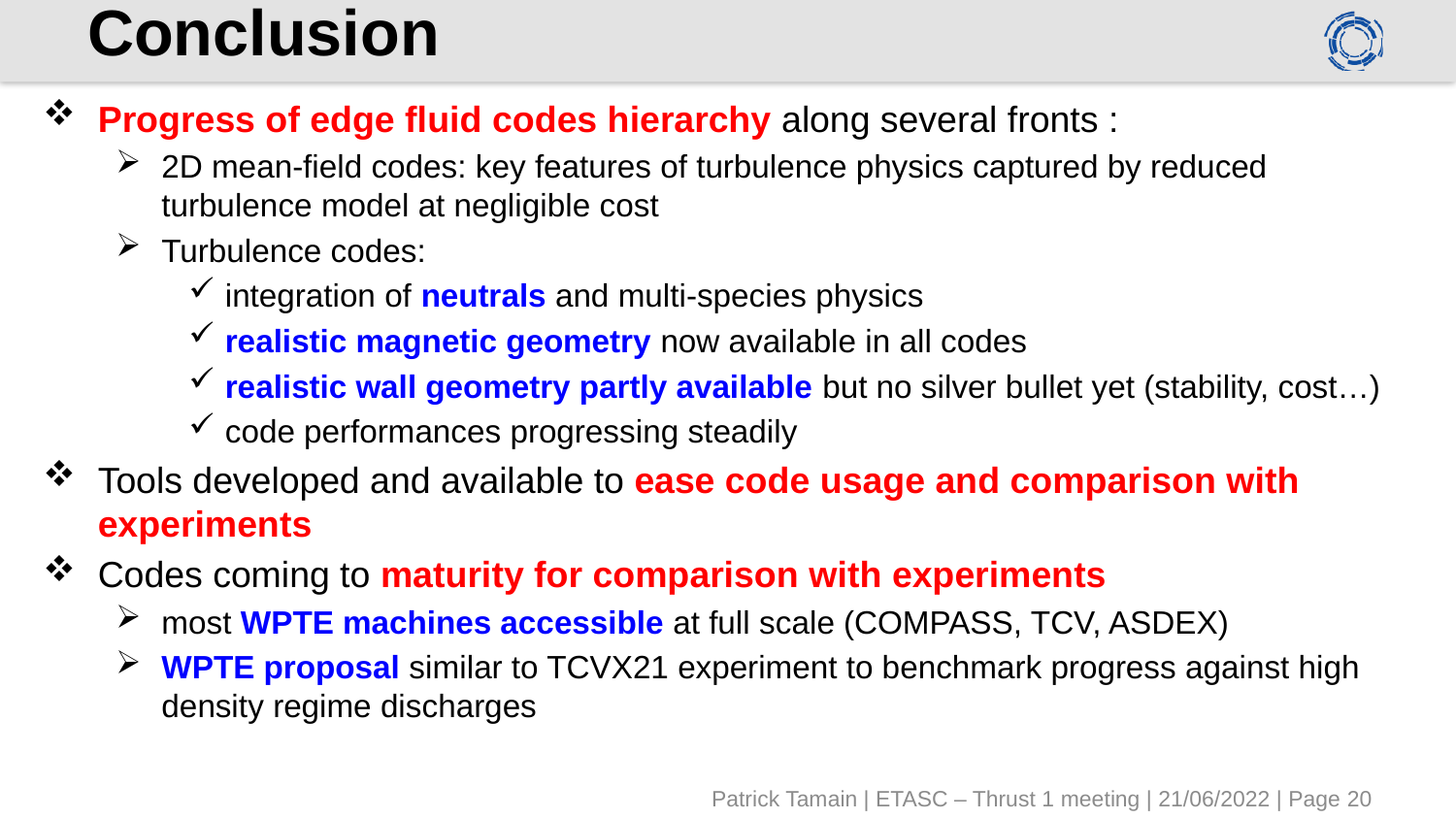

# Conclusion
Progress of edge fluid codes hierarchy along several fronts :
2D mean-field codes: key features of turbulence physics captured by reduced turbulence model at negligible cost
Turbulence codes:
integration of neutrals and multi-species physics
realistic magnetic geometry now available in all codes
realistic wall geometry partly available but no silver bullet yet (stability, cost…)
code performances progressing steadily
Tools developed and available to ease code usage and comparison with experiments
Codes coming to maturity for comparison with experiments
most WPTE machines accessible at full scale (COMPASS, TCV, ASDEX)
WPTE proposal similar to TCVX21 experiment to benchmark progress against high density regime discharges
Patrick Tamain | ETASC – Thrust 1 meeting | 21/06/2022 | Page 20